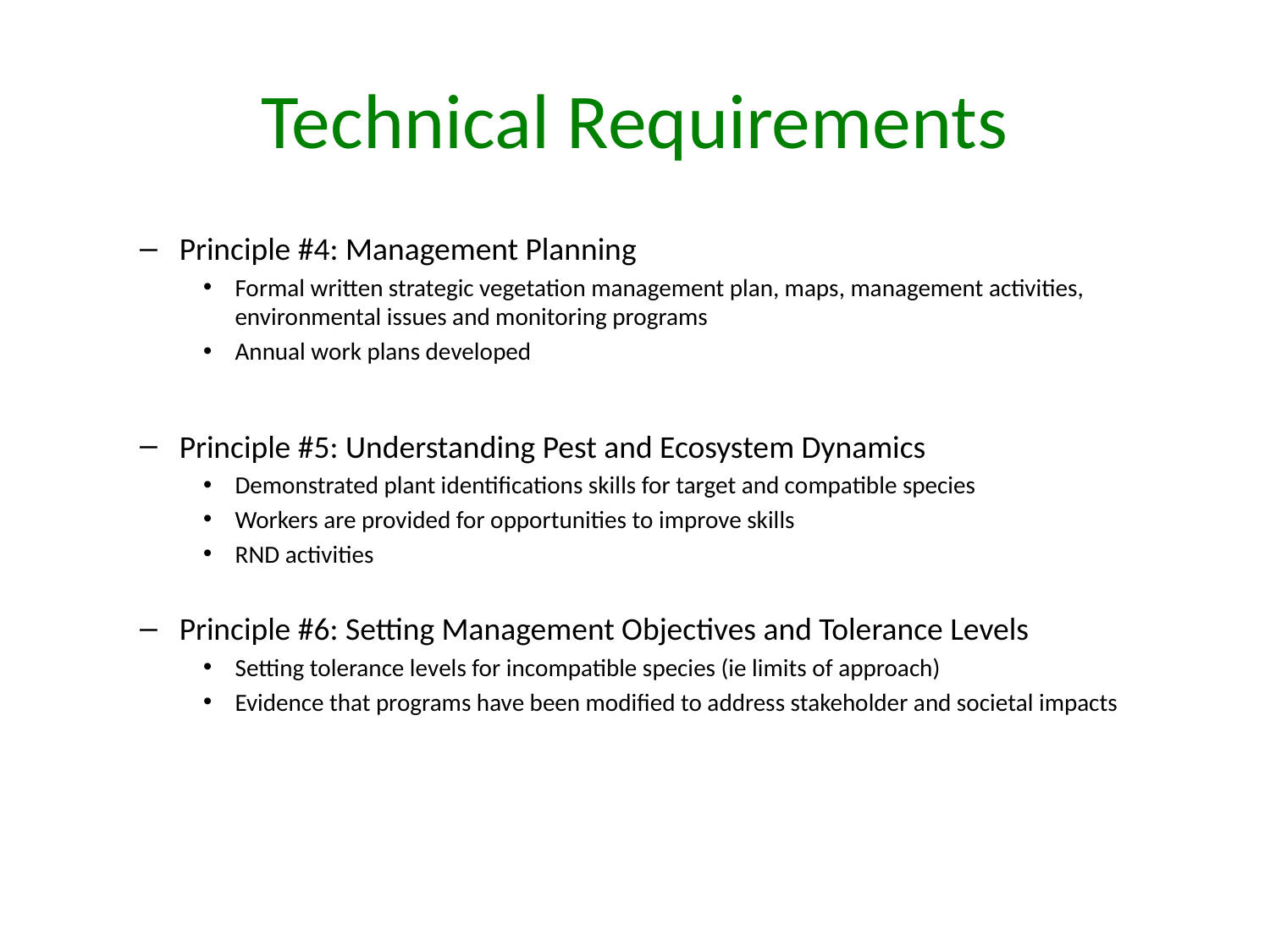

# Technical Requirements
Principle #4: Management Planning
Formal written strategic vegetation management plan, maps, management activities, environmental issues and monitoring programs
Annual work plans developed

Principle #5: Understanding Pest and Ecosystem Dynamics
Demonstrated plant identifications skills for target and compatible species
Workers are provided for opportunities to improve skills
RND activities

Principle #6: Setting Management Objectives and Tolerance Levels
Setting tolerance levels for incompatible species (ie limits of approach)
Evidence that programs have been modified to address stakeholder and societal impacts